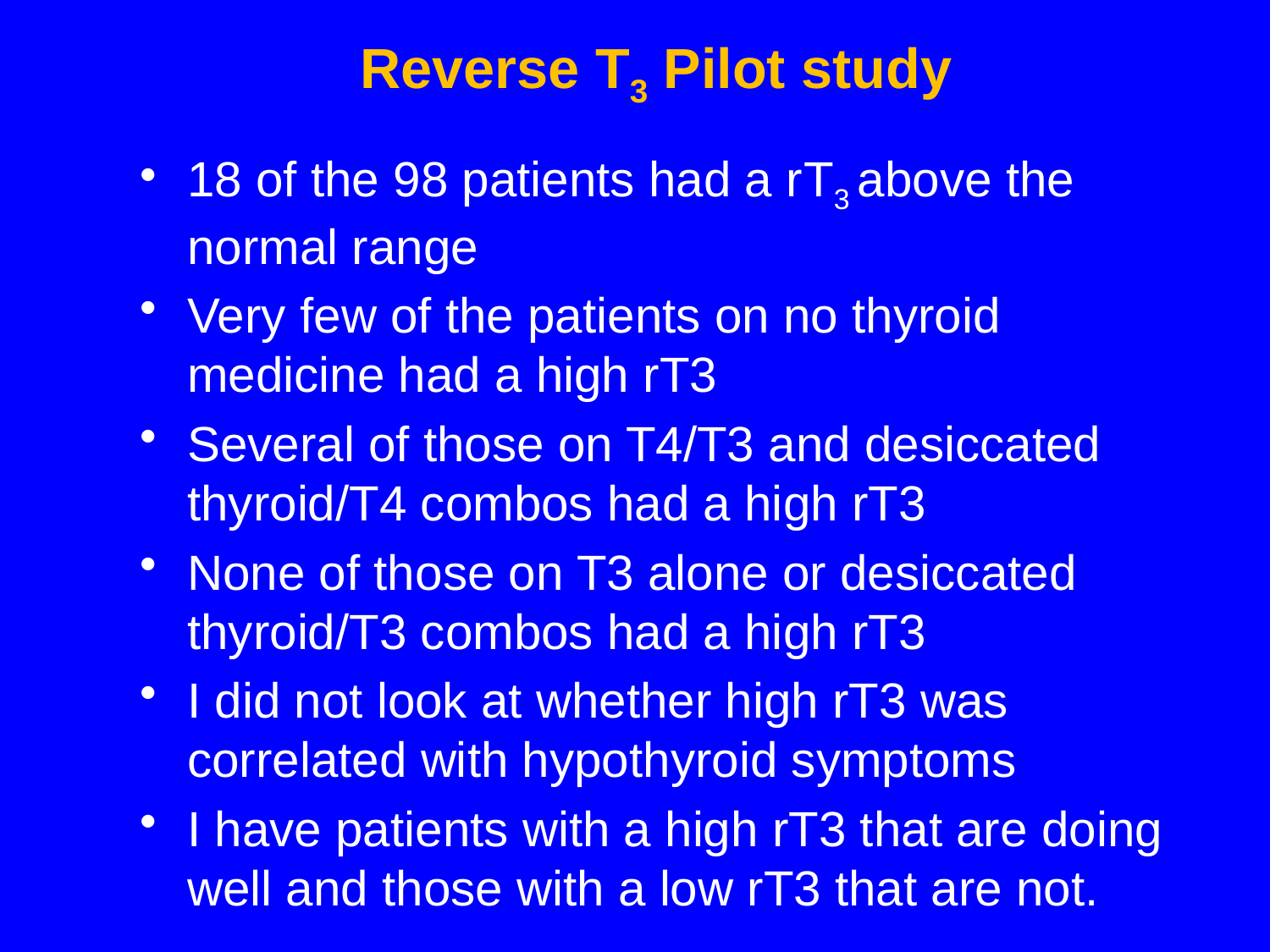

# Reverse T3 Pilot study
18 of the 98 patients had a rT3 above the normal range
Very few of the patients on no thyroid medicine had a high rT3
Several of those on T4/T3 and desiccated thyroid/T4 combos had a high rT3
None of those on T3 alone or desiccated thyroid/T3 combos had a high rT3
I did not look at whether high rT3 was correlated with hypothyroid symptoms
I have patients with a high rT3 that are doing well and those with a low rT3 that are not.